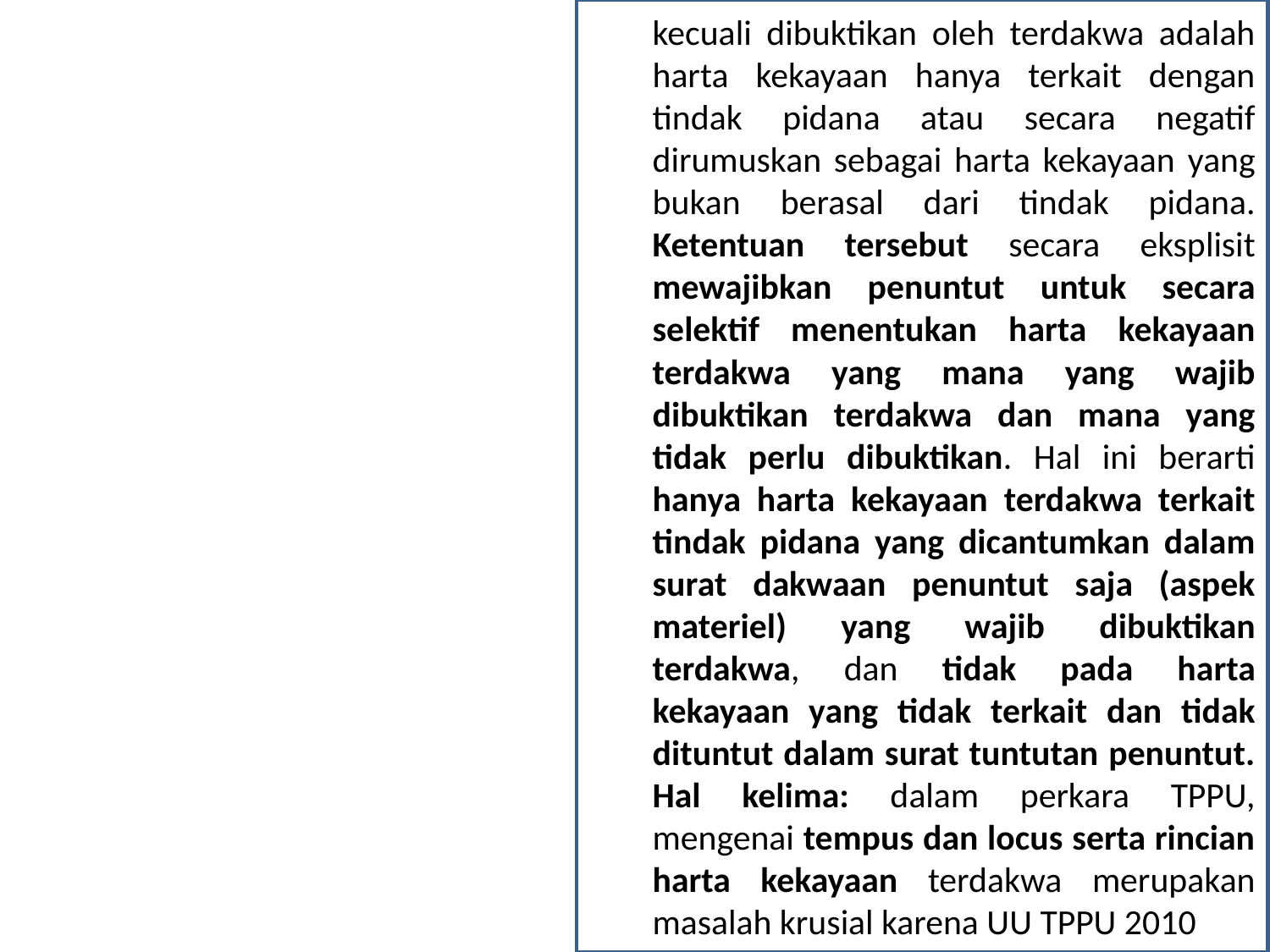

kecuali dibuktikan oleh terdakwa adalah harta kekayaan hanya terkait dengan tindak pidana atau secara negatif dirumuskan sebagai harta kekayaan yang bukan berasal dari tindak pidana. Ketentuan tersebut secara eksplisit mewajibkan penuntut untuk secara selektif menentukan harta kekayaan terdakwa yang mana yang wajib dibuktikan terdakwa dan mana yang tidak perlu dibuktikan. Hal ini berarti hanya harta kekayaan terdakwa terkait tindak pidana yang dicantumkan dalam surat dakwaan penuntut saja (aspek materiel) yang wajib dibuktikan terdakwa, dan tidak pada harta kekayaan yang tidak terkait dan tidak dituntut dalam surat tuntutan penuntut. Hal kelima: dalam perkara TPPU, mengenai tempus dan locus serta rincian harta kekayaan terdakwa merupakan masalah krusial karena UU TPPU 2010
16